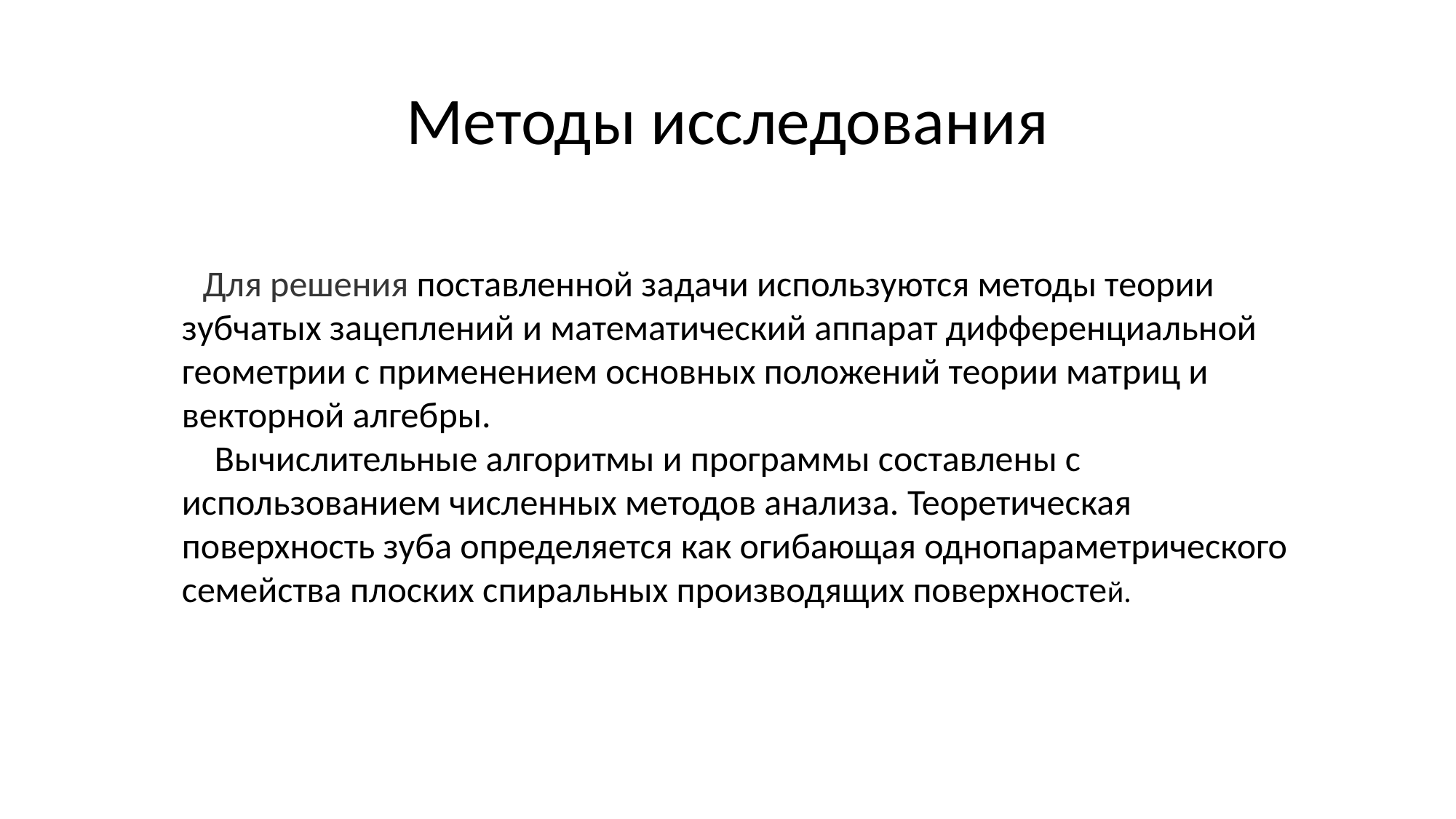

# Методы исследования

   Для решения поставленной задачи используются методы теории зубчатых зацеплений и математический аппарат дифференциальной геометрии с применением основных положений теории матриц и векторной алгебры.
    Вычислительные алгоритмы и программы составлены с использованием численных методов анализа. Теоретическая поверхность зуба определяется как огибающая однопараметрического семейства плоских спиральных производящих поверхностей.